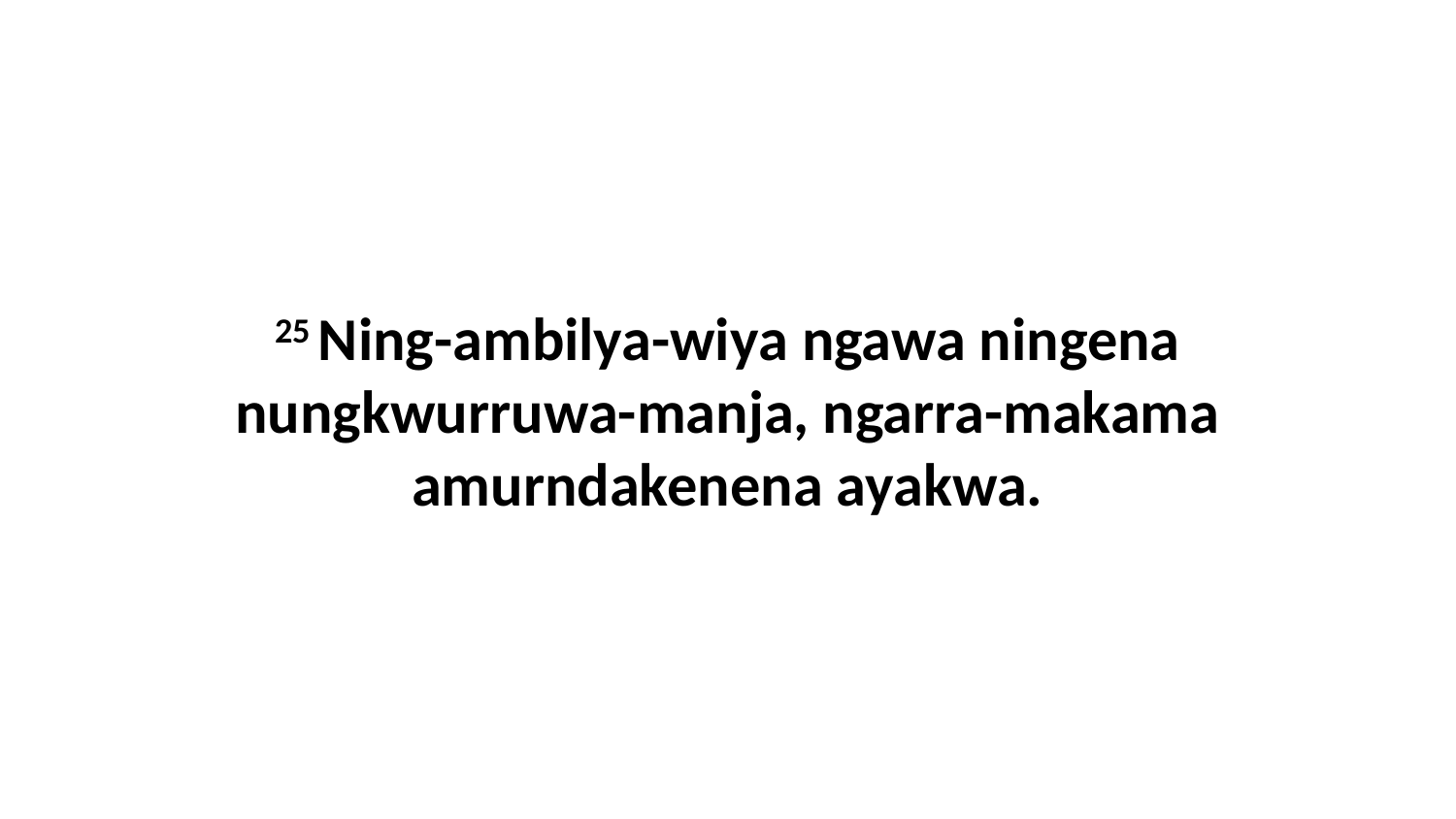

25 Ning-ambilya-wiya ngawa ningena nungkwurruwa-manja, ngarra-makama amurndakenena ayakwa.